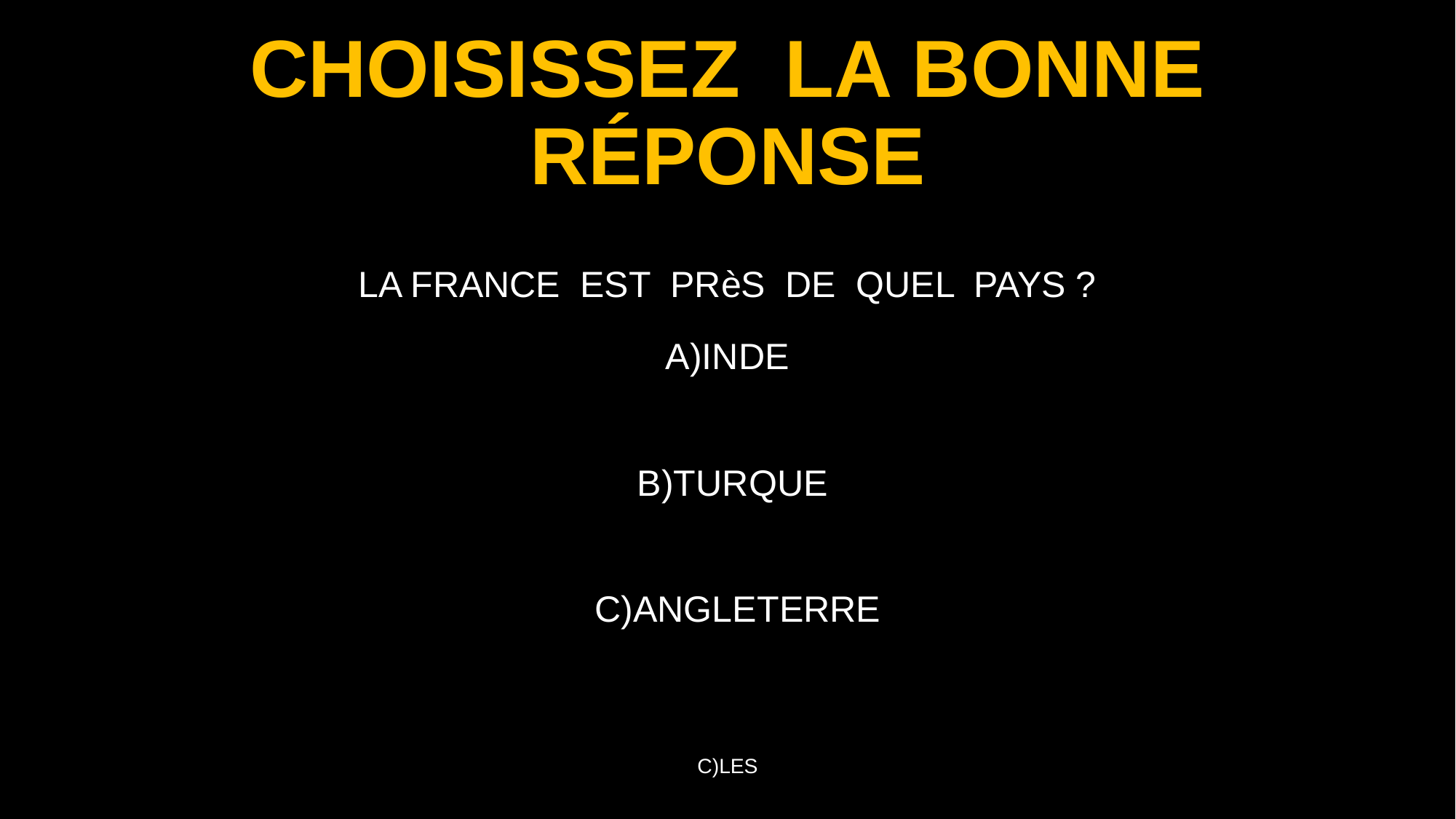

# CHOISISSEZ  LA BONNE RÉPONSE

LA FRANCE  EST  PRèS  DE  QUEL  PAYS ?

A)INDE

 B)TURQUE

  C)ANGLETERRE

C)LES